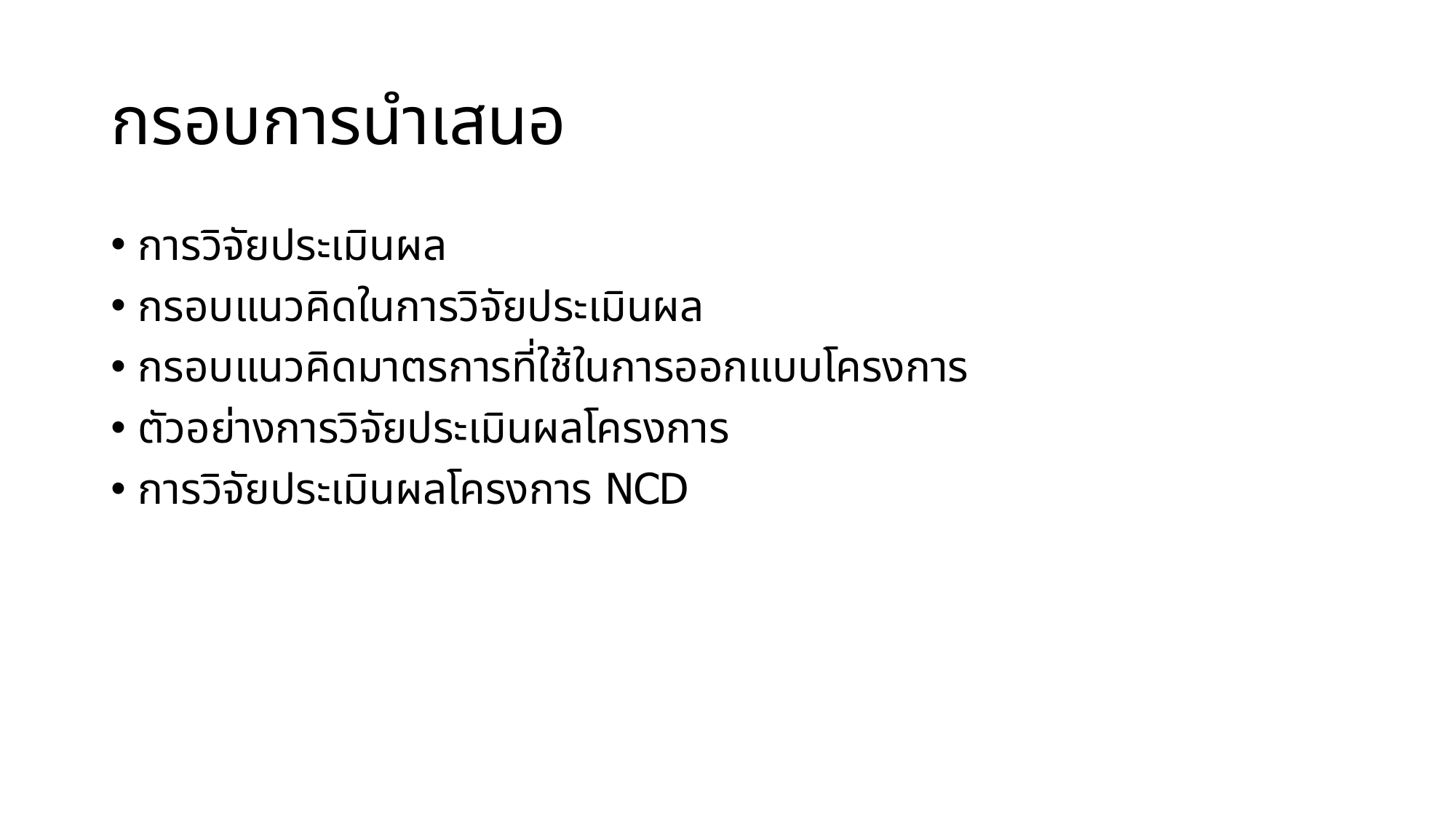

# กรอบการนำเสนอ
การวิจัยประเมินผล
กรอบแนวคิดในการวิจัยประเมินผล
กรอบแนวคิดมาตรการที่ใช้ในการออกแบบโครงการ
ตัวอย่างการวิจัยประเมินผลโครงการ
การวิจัยประเมินผลโครงการ NCD